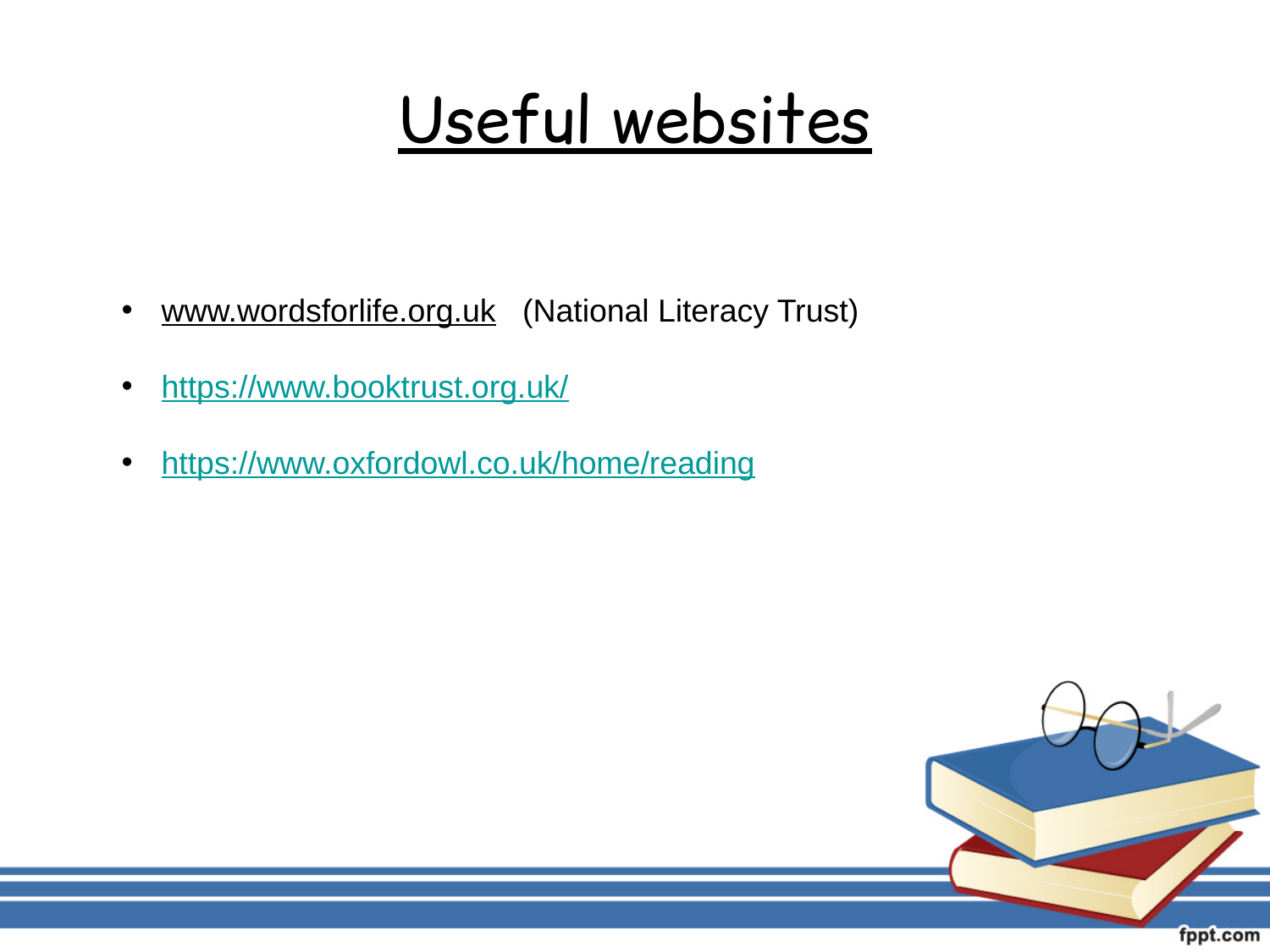

# Useful websites
www.wordsforlife.org.uk   (National Literacy Trust)
https://www.booktrust.org.uk/
https://www.oxfordowl.co.uk/home/reading